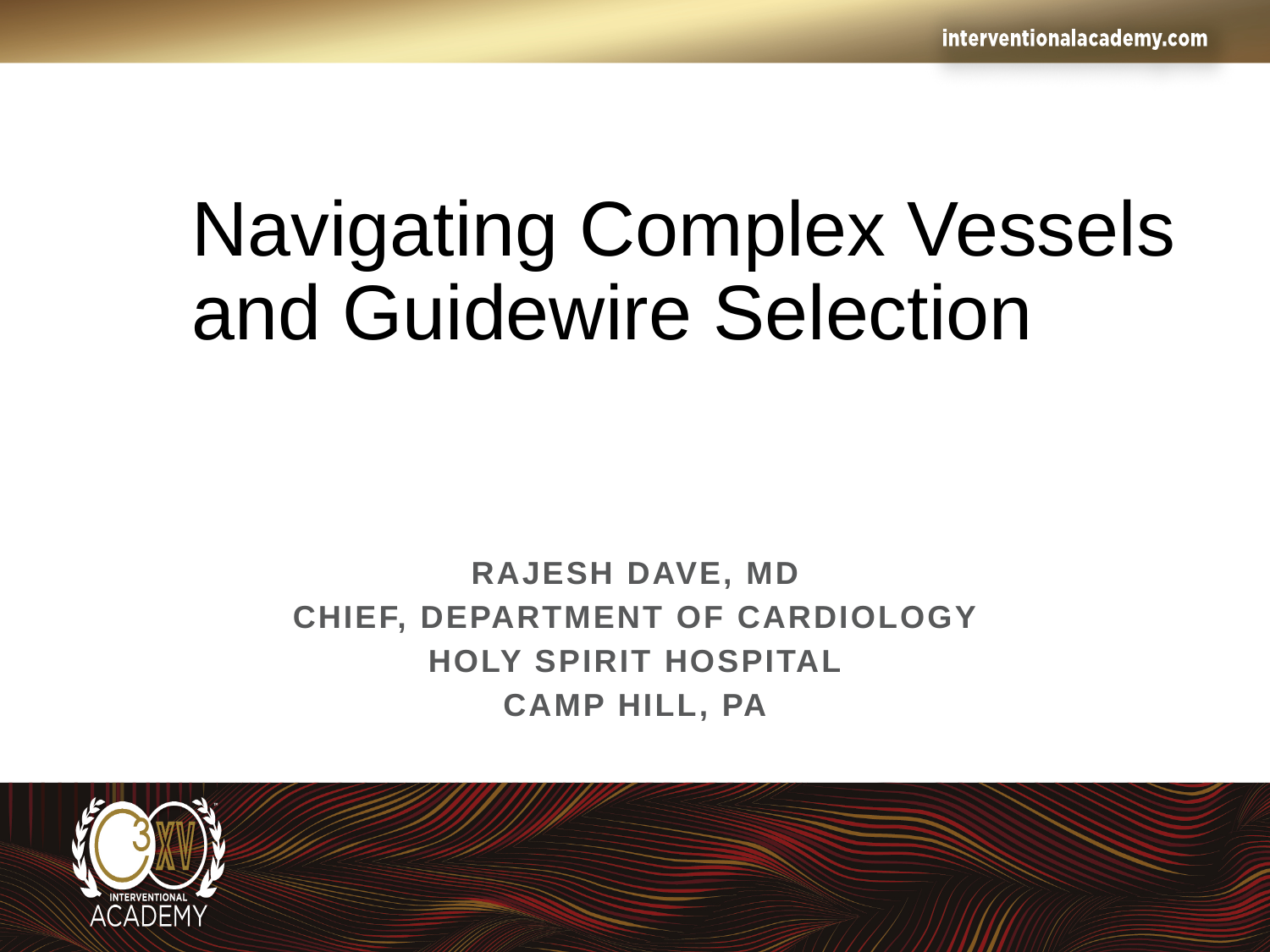

# Navigating Complex Vessels and Guidewire Selection
Rajesh Dave, MD
Chief, Department of Cardiology
Holy Spirit Hospital
Camp Hill, PA